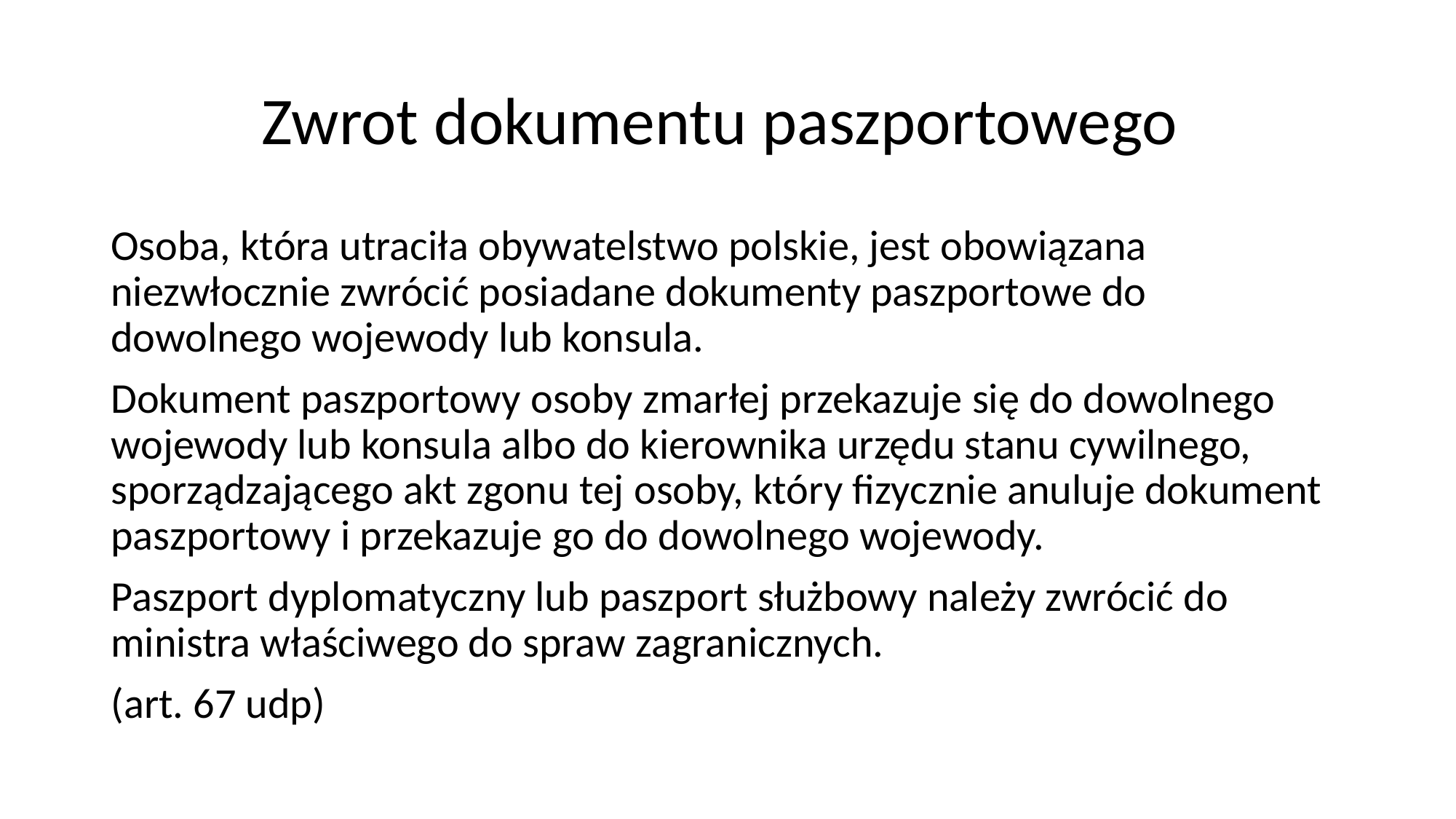

# Zwrot dokumentu paszportowego
Osoba, która utraciła obywatelstwo polskie, jest obowiązana niezwłocznie zwrócić posiadane dokumenty paszportowe do dowolnego wojewody lub konsula.
Dokument paszportowy osoby zmarłej przekazuje się do dowolnego wojewody lub konsula albo do kierownika urzędu stanu cywilnego, sporządzającego akt zgonu tej osoby, który fizycznie anuluje dokument paszportowy i przekazuje go do dowolnego wojewody.
Paszport dyplomatyczny lub paszport służbowy należy zwrócić do ministra właściwego do spraw zagranicznych.
(art. 67 udp)